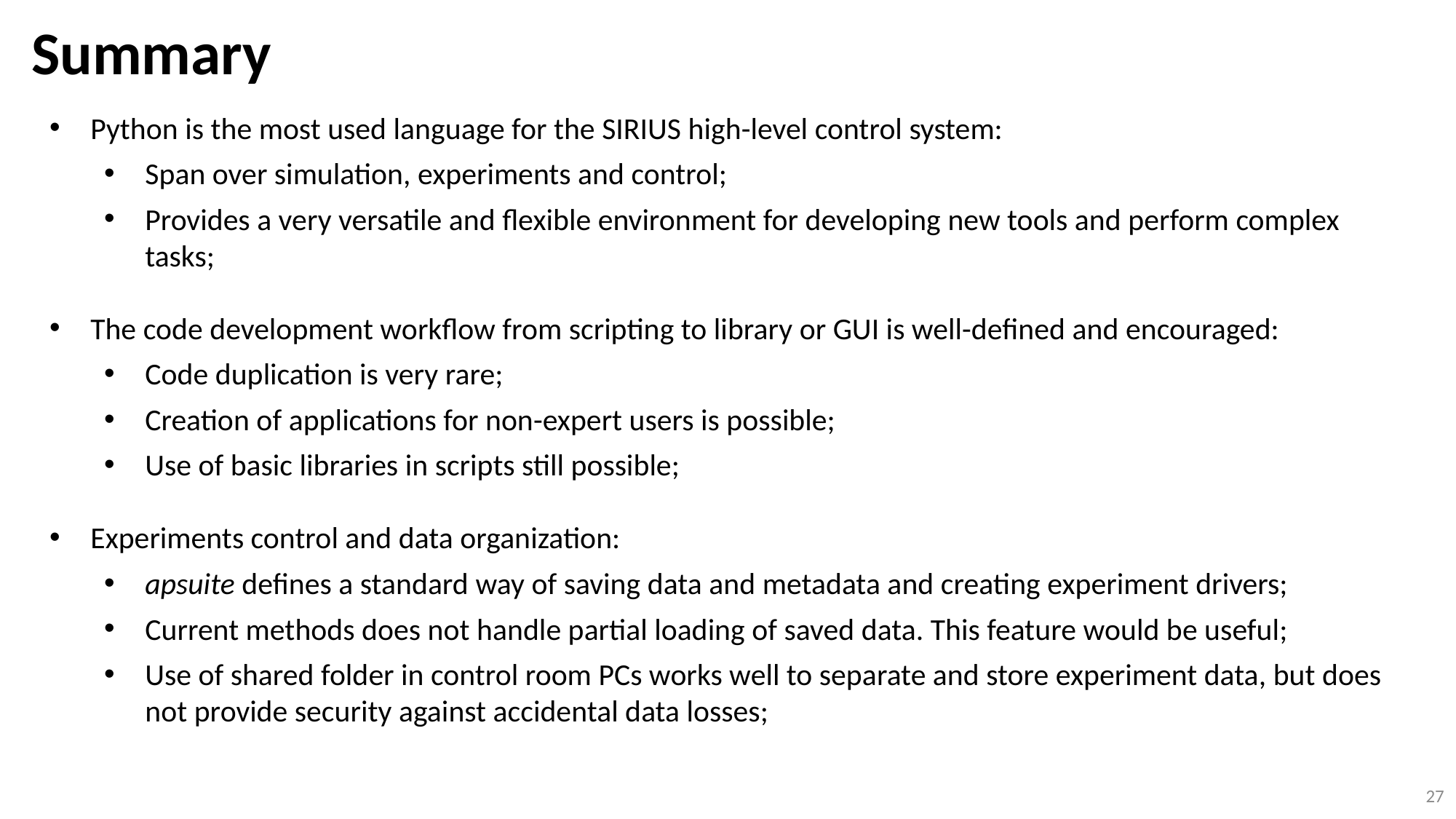

# Summary
Python is the most used language for the SIRIUS high-level control system:
Span over simulation, experiments and control;
Provides a very versatile and flexible environment for developing new tools and perform complex tasks;
The code development workflow from scripting to library or GUI is well-defined and encouraged:
Code duplication is very rare;
Creation of applications for non-expert users is possible;
Use of basic libraries in scripts still possible;
Experiments control and data organization:
apsuite defines a standard way of saving data and metadata and creating experiment drivers;
Current methods does not handle partial loading of saved data. This feature would be useful;
Use of shared folder in control room PCs works well to separate and store experiment data, but does not provide security against accidental data losses;
27